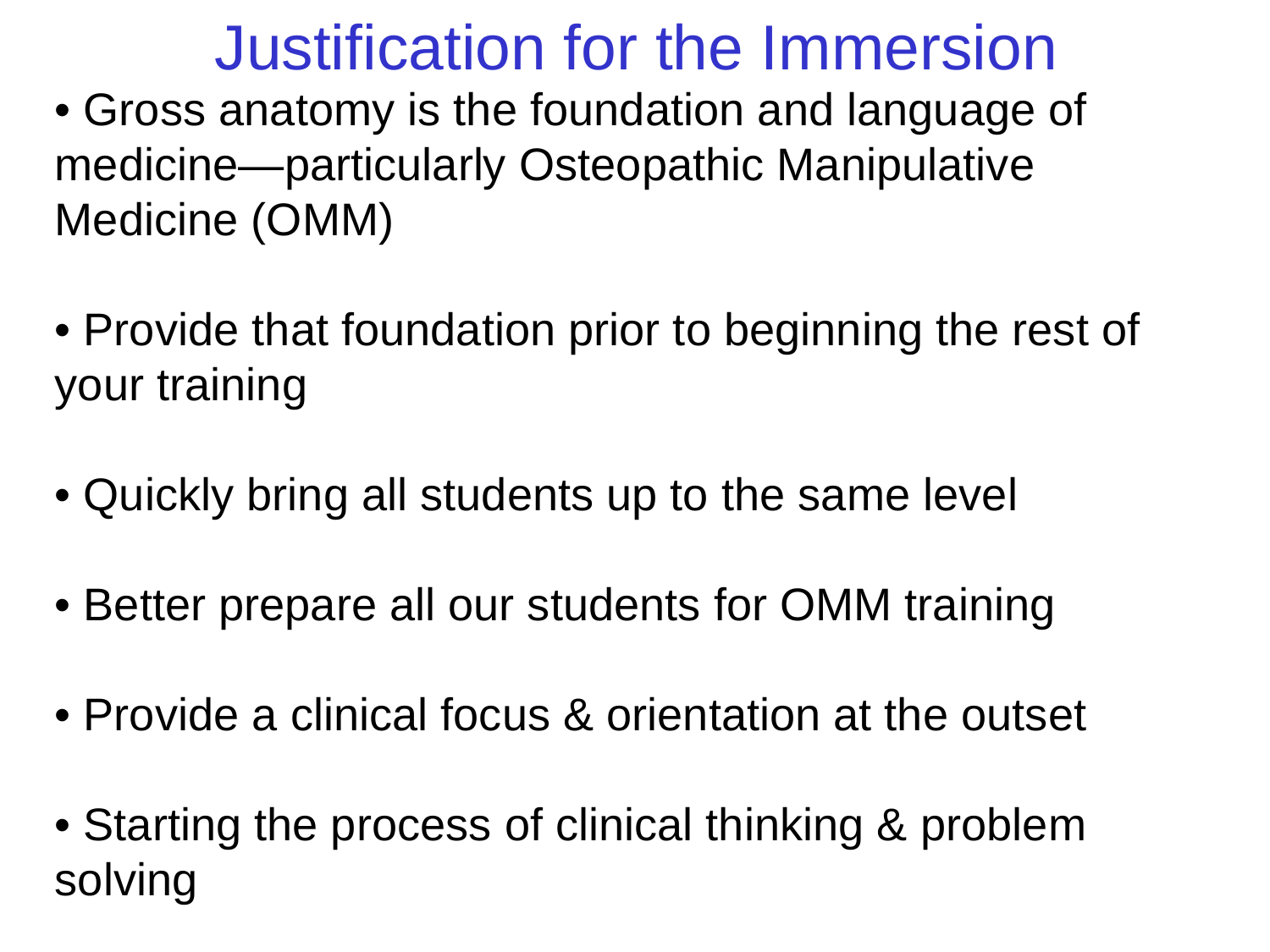

Justification for the Immersion
• Gross anatomy is the foundation and language of 	medicine—particularly Osteopathic Manipulative 	Medicine (OMM)

• Provide that foundation prior to beginning the rest of 	your training

• Quickly bring all students up to the same level

• Better prepare all our students for OMM training

• Provide a clinical focus & orientation at the outset

• Starting the process of clinical thinking & problem 	solving